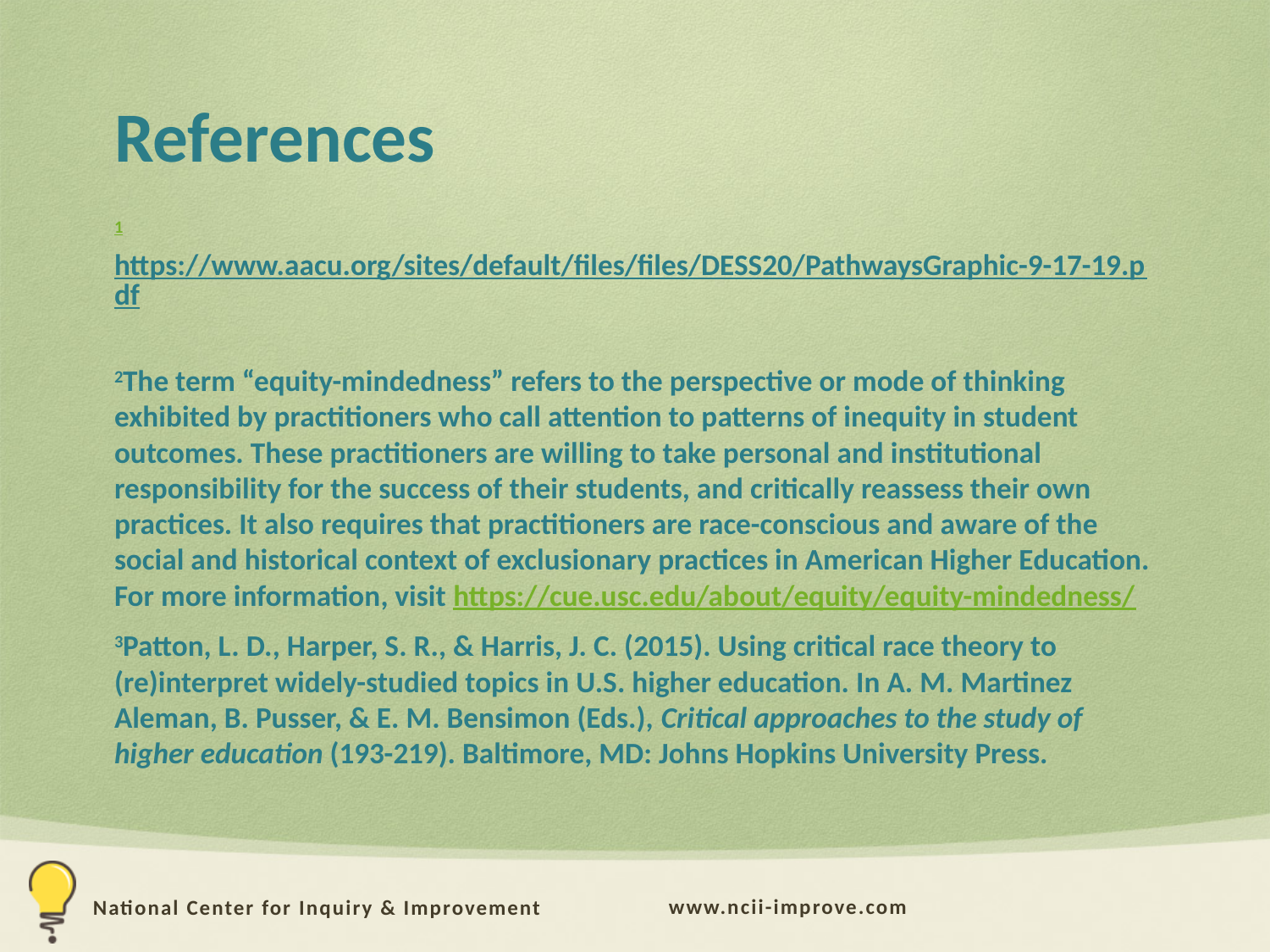

# References
1https://www.aacu.org/sites/default/files/files/DESS20/PathwaysGraphic-9-17-19.pdf
2The term “equity-mindedness” refers to the perspective or mode of thinking exhibited by practitioners who call attention to patterns of inequity in student outcomes. These practitioners are willing to take personal and institutional responsibility for the success of their students, and critically reassess their own practices. It also requires that practitioners are race-conscious and aware of the social and historical context of exclusionary practices in American Higher Education. For more information, visit https://cue.usc.edu/about/equity/equity-mindedness/
3Patton, L. D., Harper, S. R., & Harris, J. C. (2015). Using critical race theory to (re)interpret widely-studied topics in U.S. higher education. In A. M. Martinez Aleman, B. Pusser, & E. M. Bensimon (Eds.), Critical approaches to the study of higher education (193-219). Baltimore, MD: Johns Hopkins University Press.